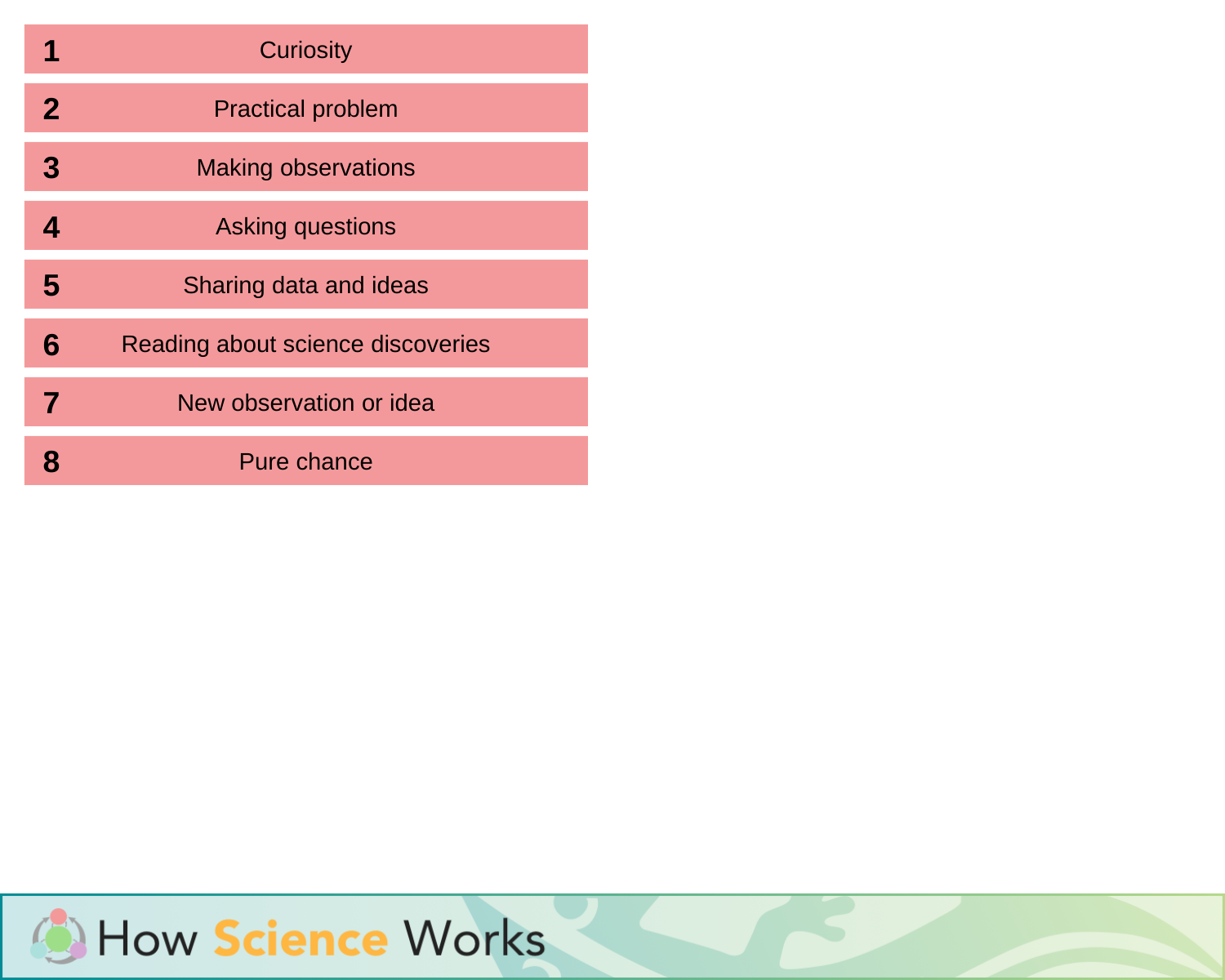

Curiosity
1
Practical problem
2
Making observations
3
Asking questions
4
Sharing data and ideas
5
Reading about science discoveries
6
New observation or idea
7
Pure chance
8